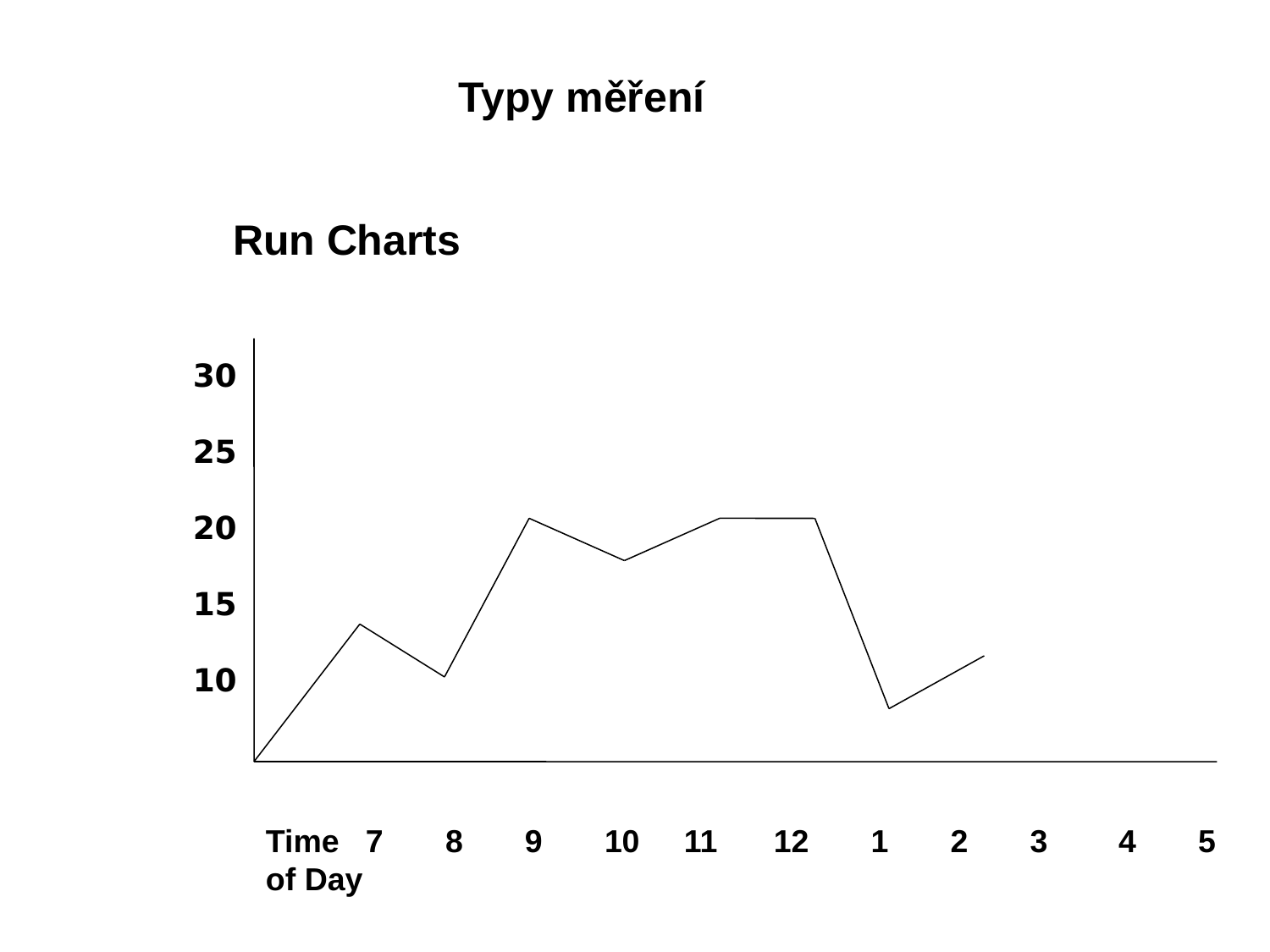

Typy měření
Run Charts

30

25

20

15

10

Time   7       8       9       10     11	12       1       2       3        4       5
of Day